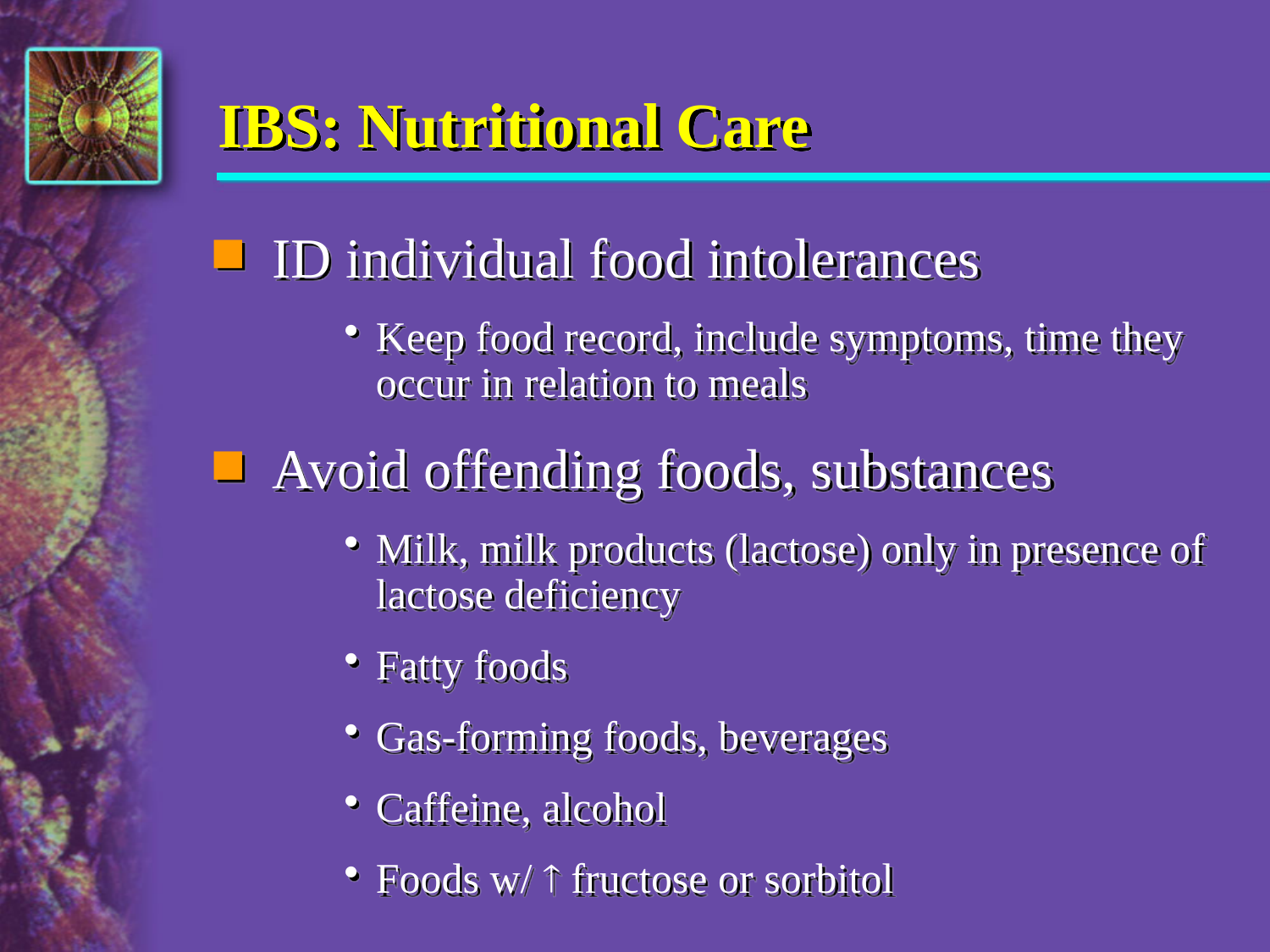

# IBS: Nutritional Care
ID individual food intolerances
Keep food record, include symptoms, time they occur in relation to meals
Avoid offending foods, substances
Milk, milk products (lactose) only in presence of lactose deficiency
Fatty foods
Gas-forming foods, beverages
Caffeine, alcohol
Foods w/ ↑ fructose or sorbitol